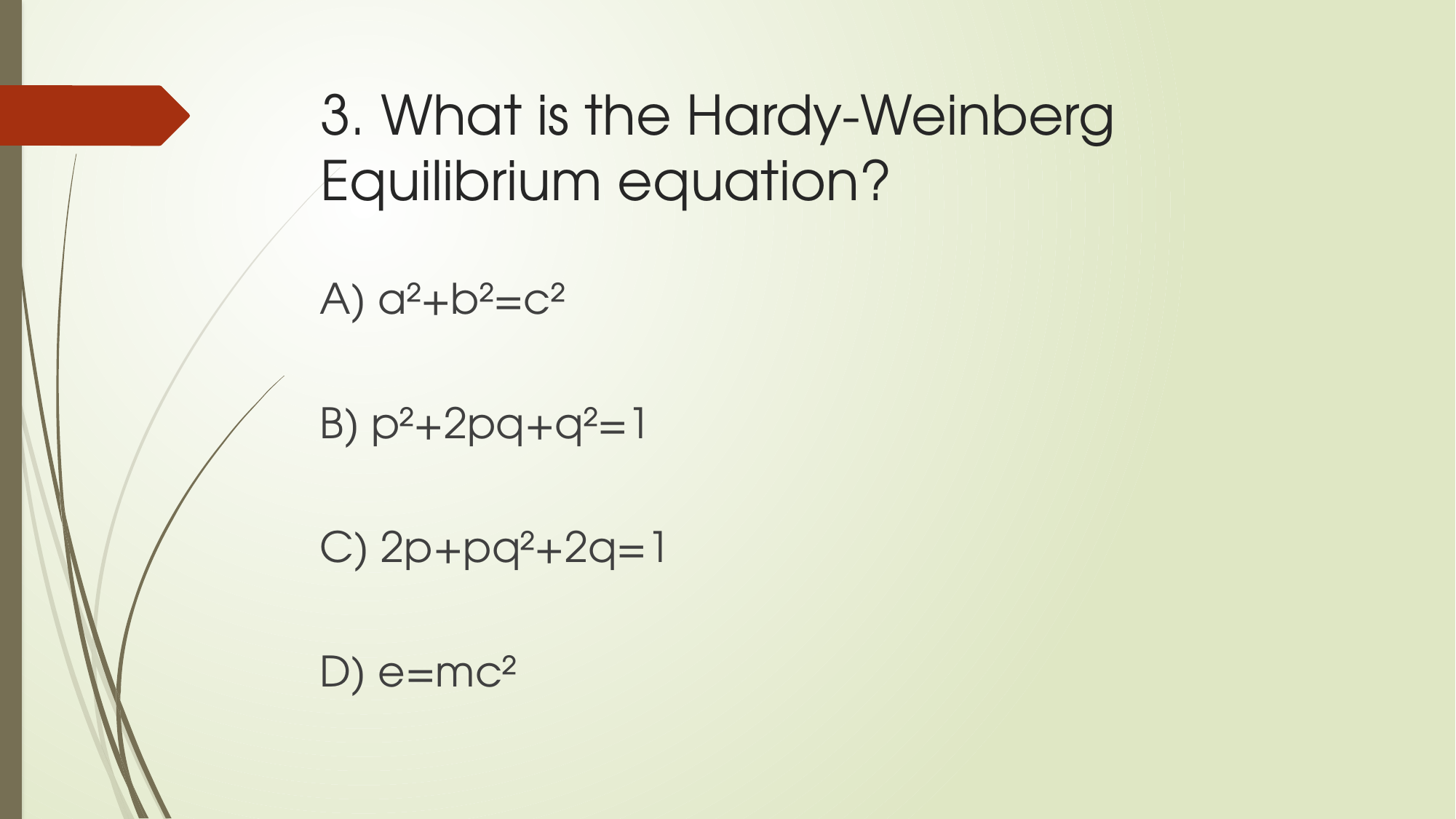

# 3. What is the Hardy-Weinberg Equilibrium equation?
A) a²+b²=c²

B) p²+2pq+q²=1

C) 2p+pq²+2q=1

D) e=mc²